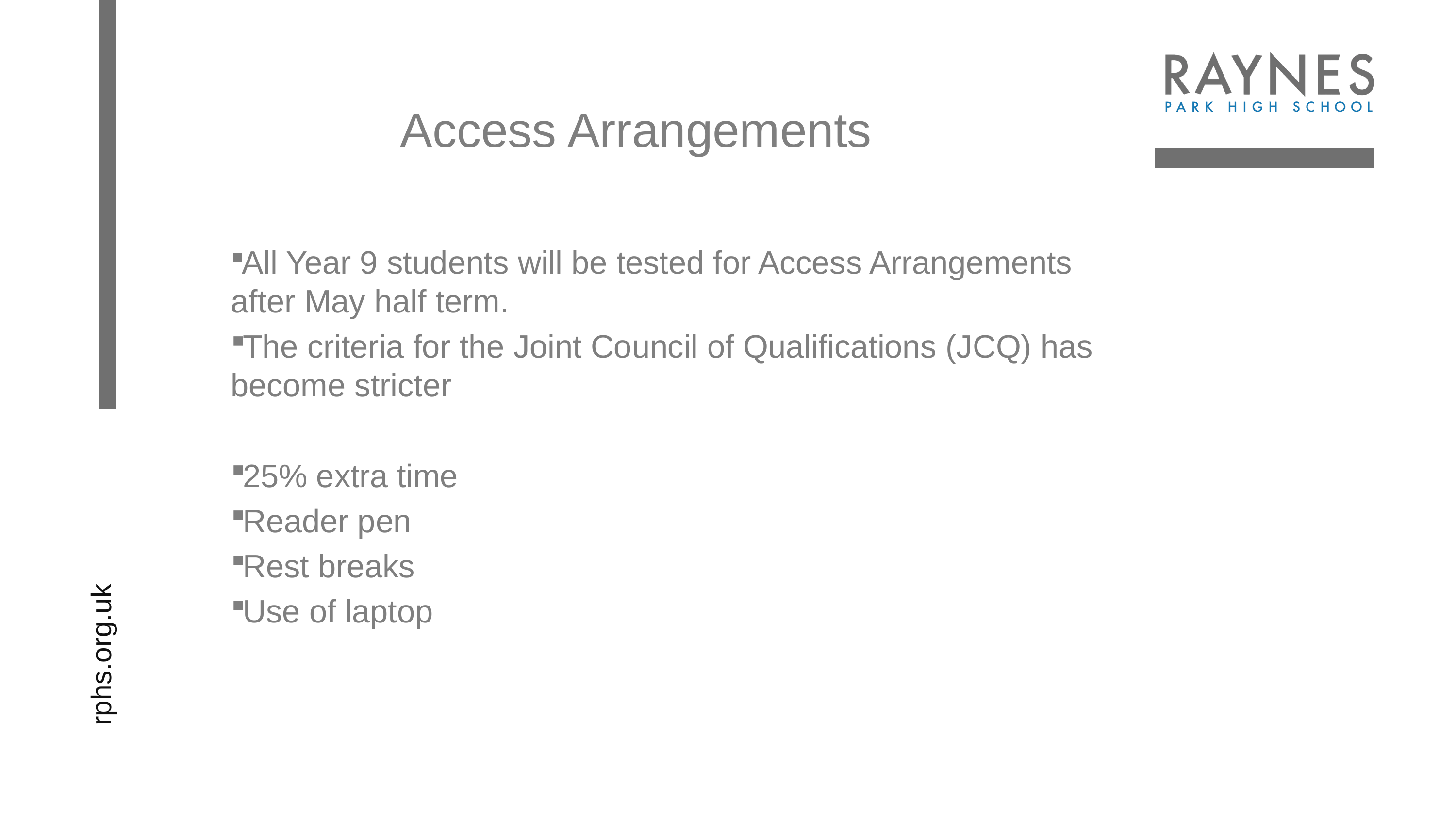

Access Arrangements
 All Year 9 students will be tested for Access Arrangements after May half term.
 The criteria for the Joint Council of Qualifications (JCQ) has become stricter

 25% extra time
 Reader pen
 Rest breaks
 Use of laptop